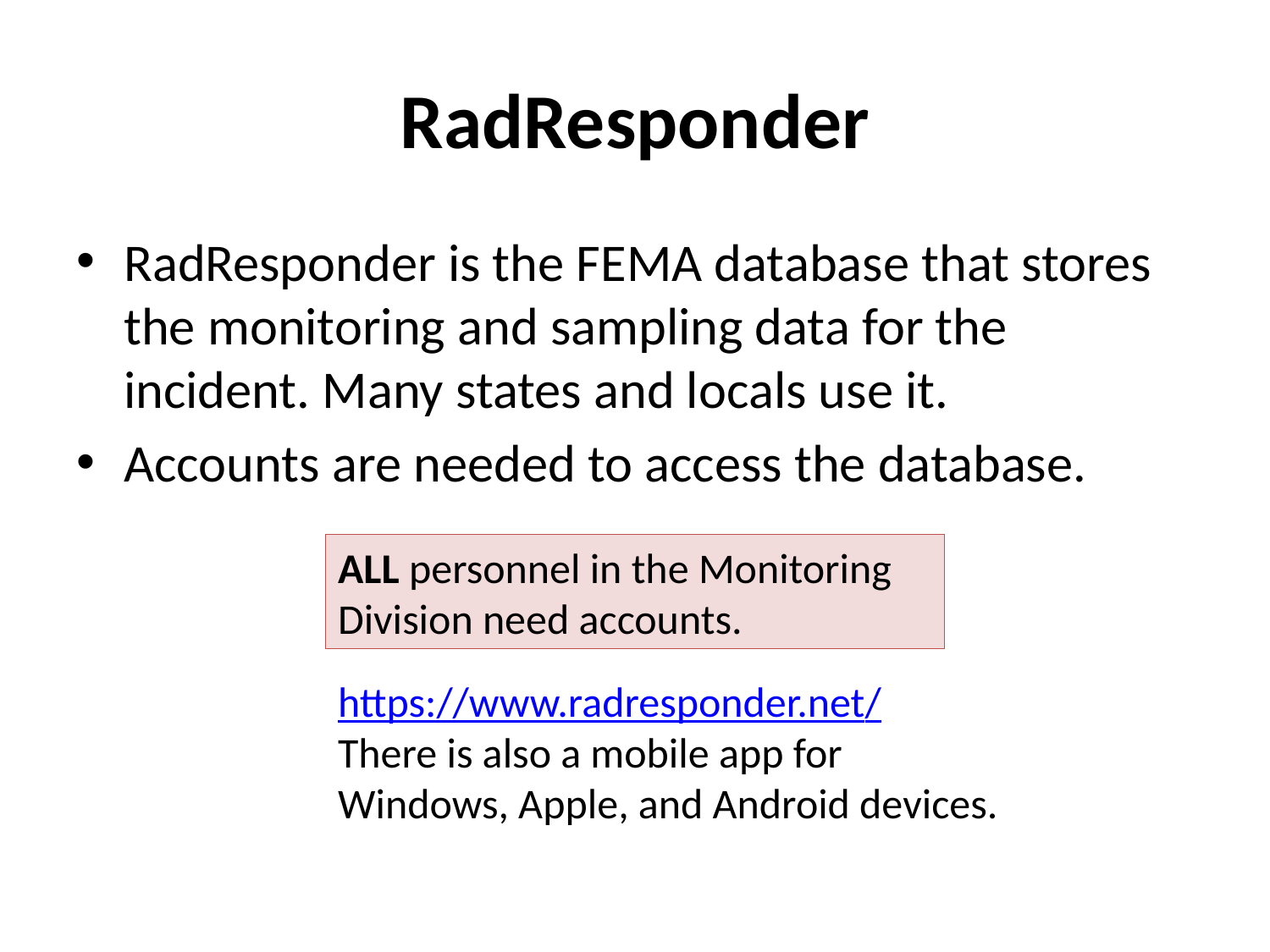

# RadResponder
RadResponder is the FEMA database that stores the monitoring and sampling data for the incident. Many states and locals use it.
Accounts are needed to access the database.

ALL personnel in the Monitoring Division need accounts.
https://www.radresponder.net/
There is also a mobile app for Windows, Apple, and Android devices.